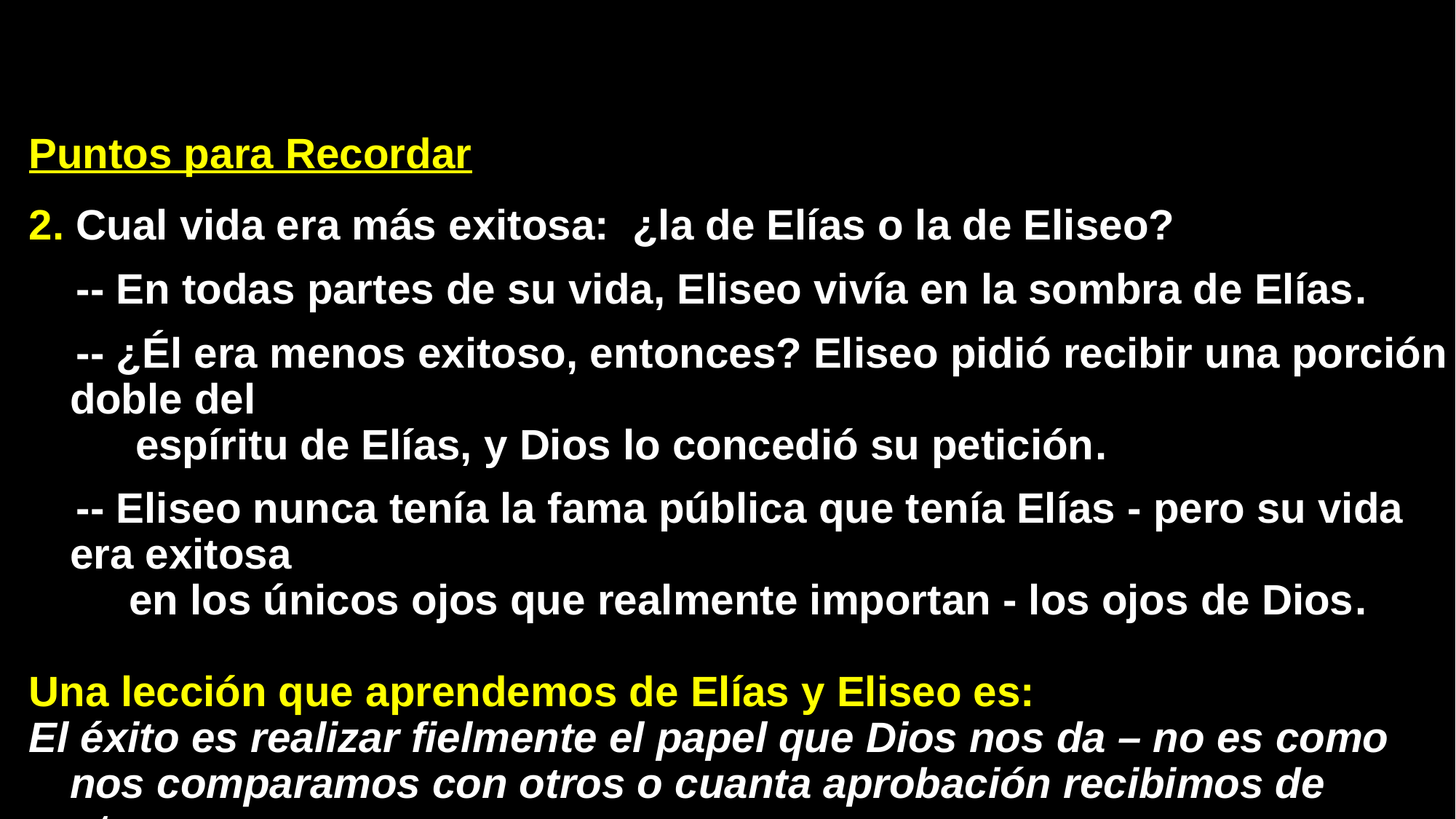

Puntos para Recordar

2. Cual vida era más exitosa:  ¿la de Elías o la de Eliseo?

    -- En todas partes de su vida, Eliseo vivía en la sombra de Elías.

    -- ¿Él era menos exitoso, entonces? Eliseo pidió recibir una porción doble del
         espíritu de Elías, y Dios lo concedió su petición.

    -- Eliseo nunca tenía la fama pública que tenía Elías - pero su vida era exitosa
	     en los únicos ojos que realmente importan - los ojos de Dios.

Una lección que aprendemos de Elías y Eliseo es:
El éxito es realizar fielmente el papel que Dios nos da – no es como nos comparamos con otros o cuanta aprobación recibimos de otros.